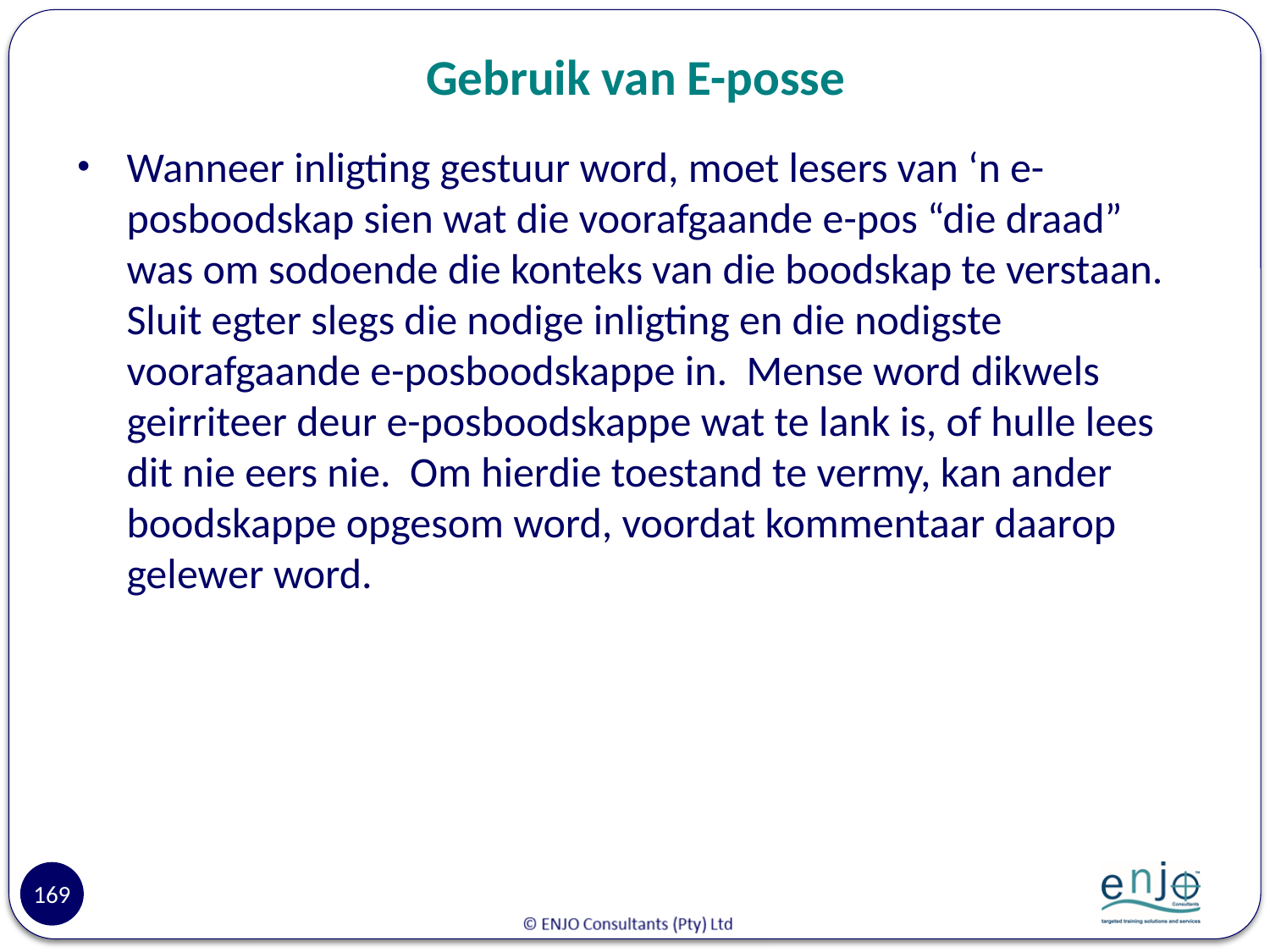

# Gebruik van E-posse
Wanneer inligting gestuur word, moet lesers van ‘n e-posboodskap sien wat die voorafgaande e-pos “die draad” was om sodoende die konteks van die boodskap te verstaan.  Sluit egter slegs die nodige inligting en die nodigste voorafgaande e-posboodskappe in.  Mense word dikwels geirriteer deur e-posboodskappe wat te lank is, of hulle lees dit nie eers nie.  Om hierdie toestand te vermy, kan ander boodskappe opgesom word, voordat kommentaar daarop gelewer word.

169